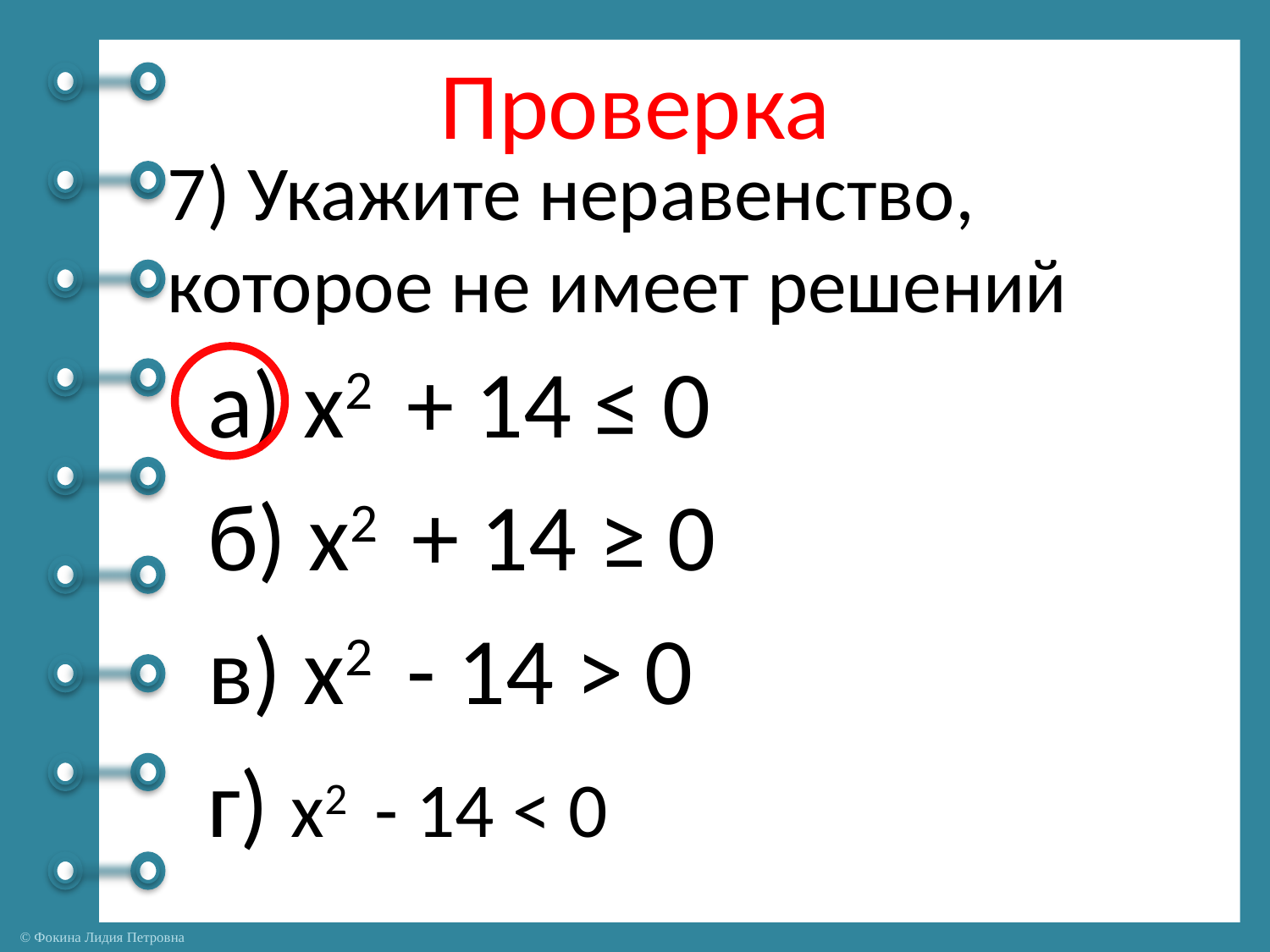

Проверка
# 7) Укажите неравенство, которое не имеет решений
а) х2  + 14 ≤ 0
б) х2  + 14 ≥ 0
в) х2  - 14 > 0
г) х2  - 14 < 0